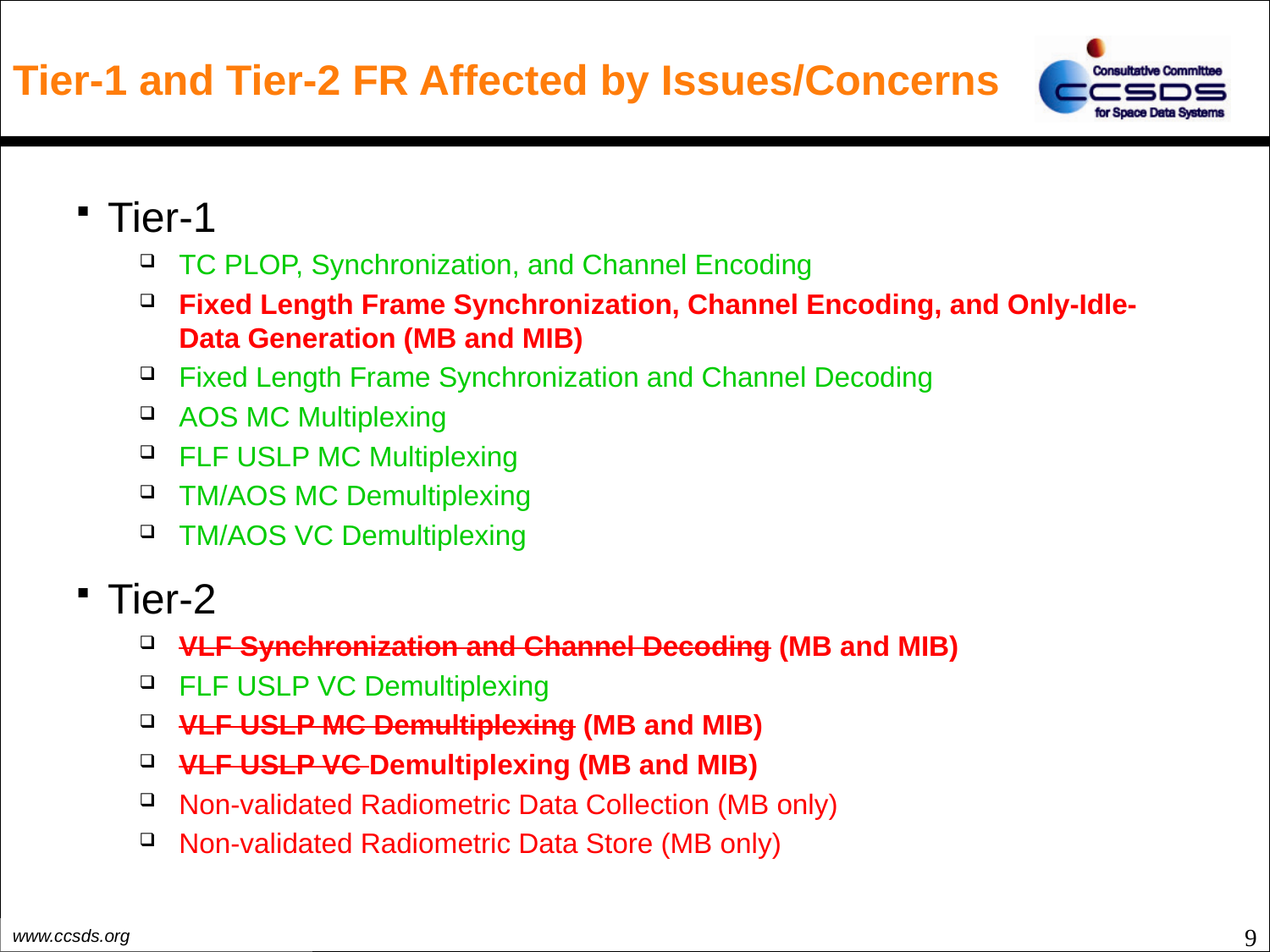

# Tier-1 and Tier-2 FR Affected by Issues/Concerns
Tier-1
TC PLOP, Synchronization, and Channel Encoding
Fixed Length Frame Synchronization, Channel Encoding, and Only-Idle-Data Generation (MB and MIB)
Fixed Length Frame Synchronization and Channel Decoding
AOS MC Multiplexing
FLF USLP MC Multiplexing
TM/AOS MC Demultiplexing
TM/AOS VC Demultiplexing
Tier-2
VLF Synchronization and Channel Decoding (MB and MIB)
FLF USLP VC Demultiplexing
VLF USLP MC Demultiplexing (MB and MIB)
VLF USLP VC Demultiplexing (MB and MIB)
Non-validated Radiometric Data Collection (MB only)
Non-validated Radiometric Data Store (MB only)

9